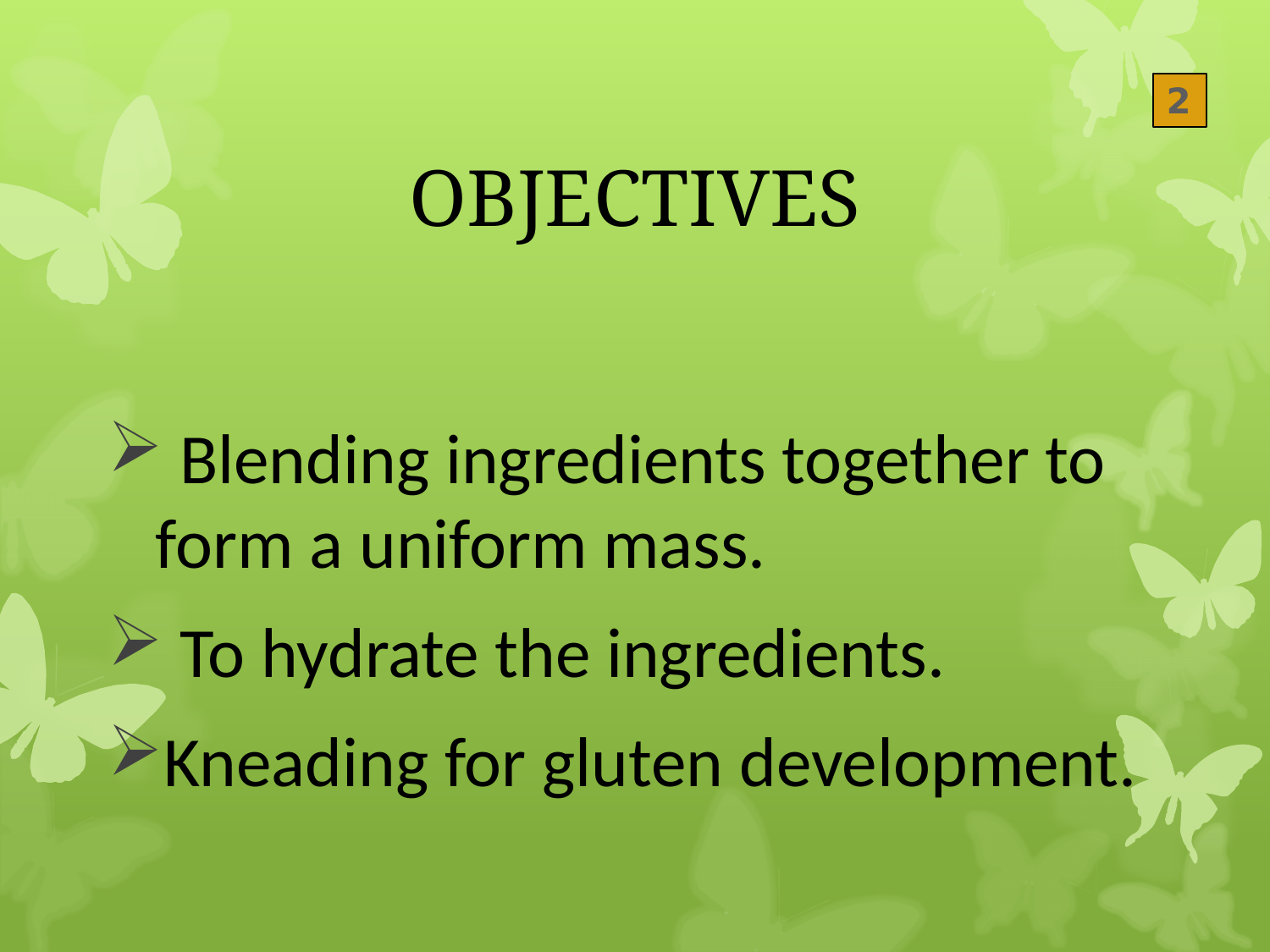

2
# OBJECTIVES
 Blending ingredients together to    form a uniform mass.
 To hydrate the ingredients.
Kneading for gluten development.